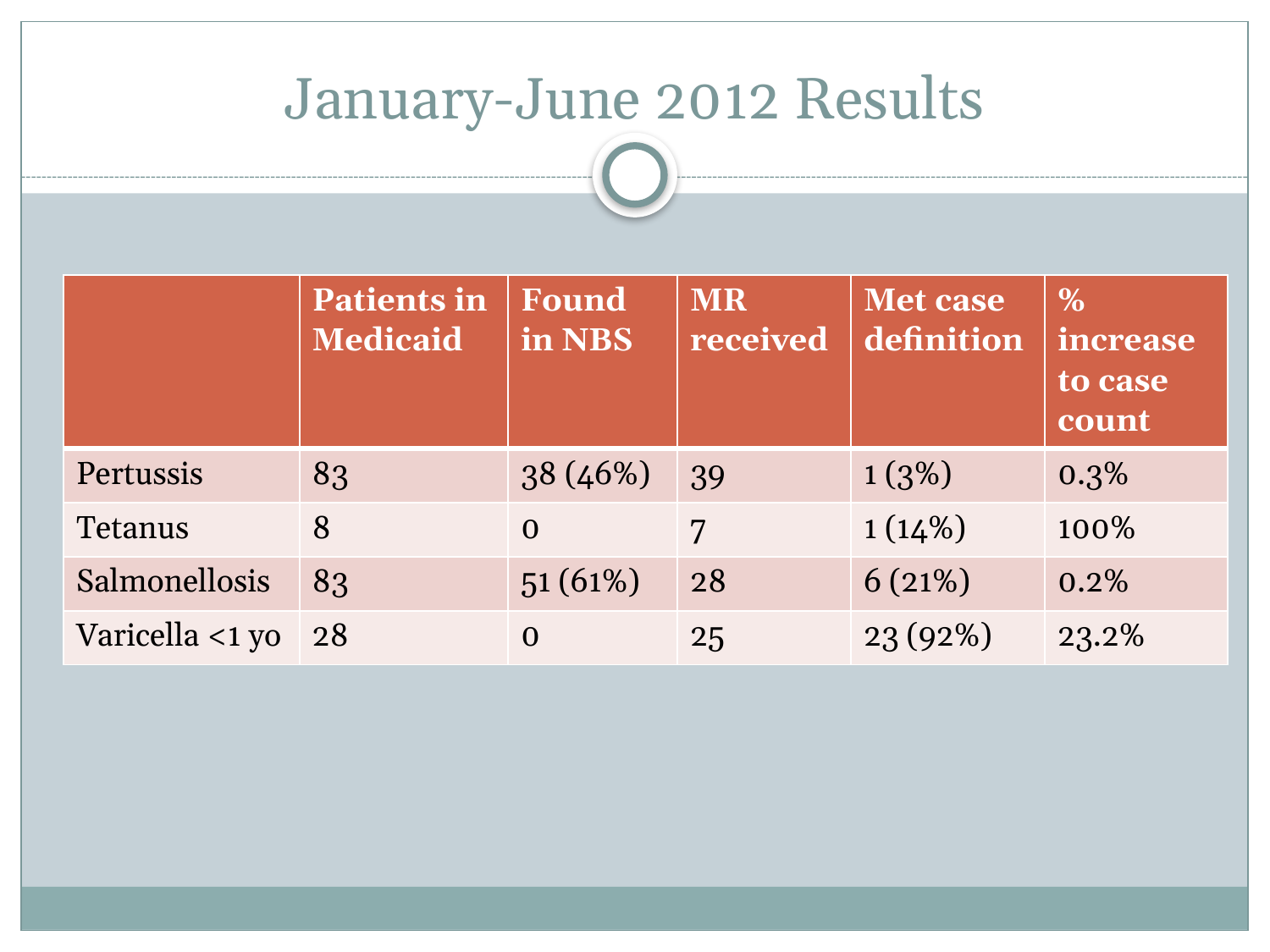

# January-June 2012 Results
|  | Patients in Medicaid | Found in NBS | MR received | Met case definition | % increase to case count |
| --- | --- | --- | --- | --- | --- |
| Pertussis | 83 | 38 (46%) | 39 | 1 (3%) | 0.3% |
| Tetanus | 8 | 0 | 7 | 1 (14%) | 100% |
| Salmonellosis | 83 | 51 (61%) | 28 | 6 (21%) | 0.2% |
| Varicella <1 yo | 28 | 0 | 25 | 23 (92%) | 23.2% |